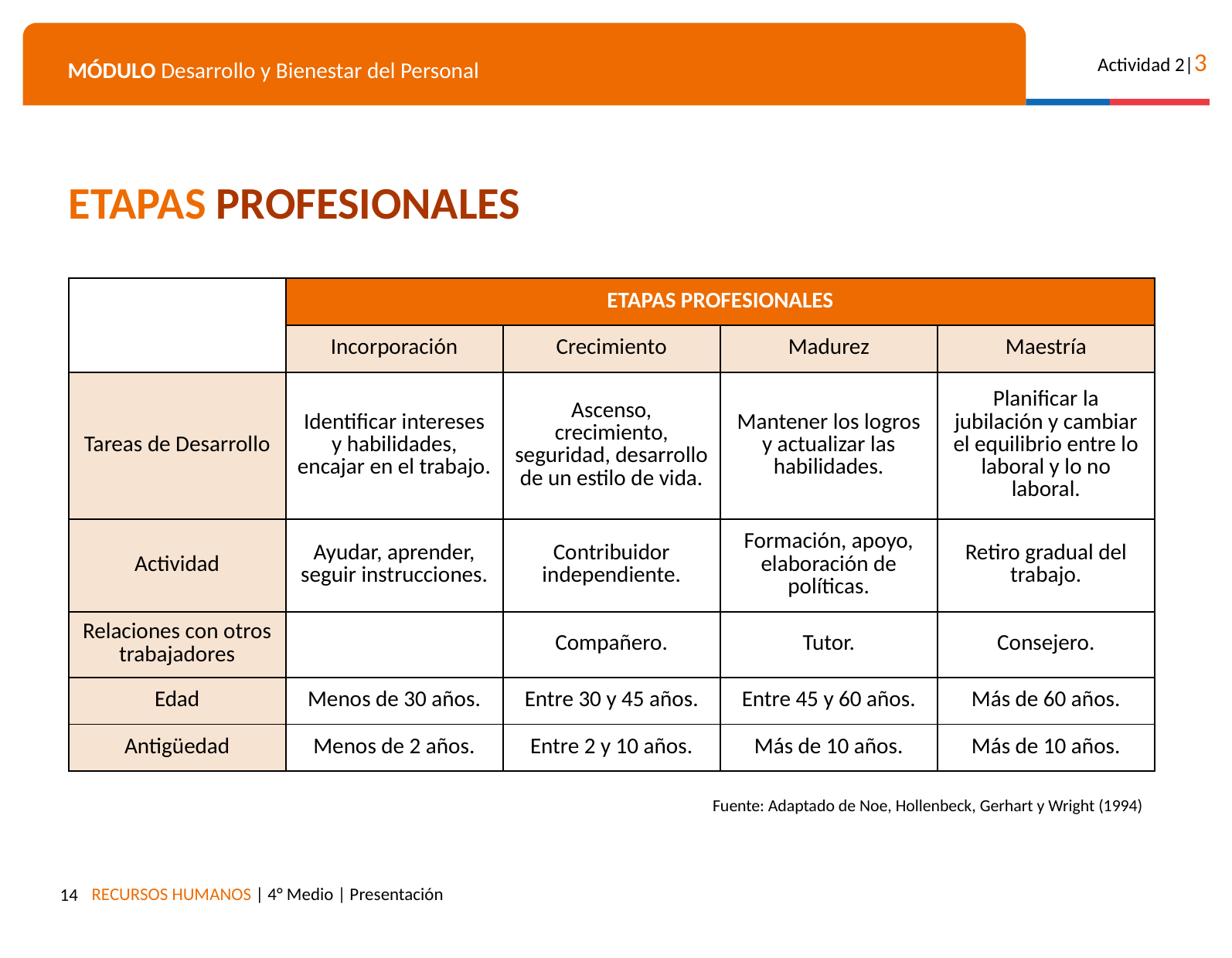

ETAPAS PROFESIONALES
|  | ETAPAS PROFESIONALES |  |  |  |
| --- | --- | --- | --- | --- |
|  | Incorporación | Crecimiento | Madurez | Maestría |
| Tareas de Desarrollo | Identificar intereses y habilidades, encajar en el trabajo. | Ascenso, crecimiento, seguridad, desarrollo de un estilo de vida. | Mantener los logros y actualizar las habilidades. | Planificar la jubilación y cambiar el equilibrio entre lo laboral y lo no laboral. |
| Actividad | Ayudar, aprender, seguir instrucciones. | Contribuidor independiente. | Formación, apoyo, elaboración de políticas. | Retiro gradual del trabajo. |
| Relaciones con otros trabajadores |  | Compañero. | Tutor. | Consejero. |
| Edad | Menos de 30 años. | Entre 30 y 45 años. | Entre 45 y 60 años. | Más de 60 años. |
| Antigüedad | Menos de 2 años. | Entre 2 y 10 años. | Más de 10 años. | Más de 10 años. |
Fuente: Adaptado de Noe, Hollenbeck, Gerhart y Wright (1994)
14